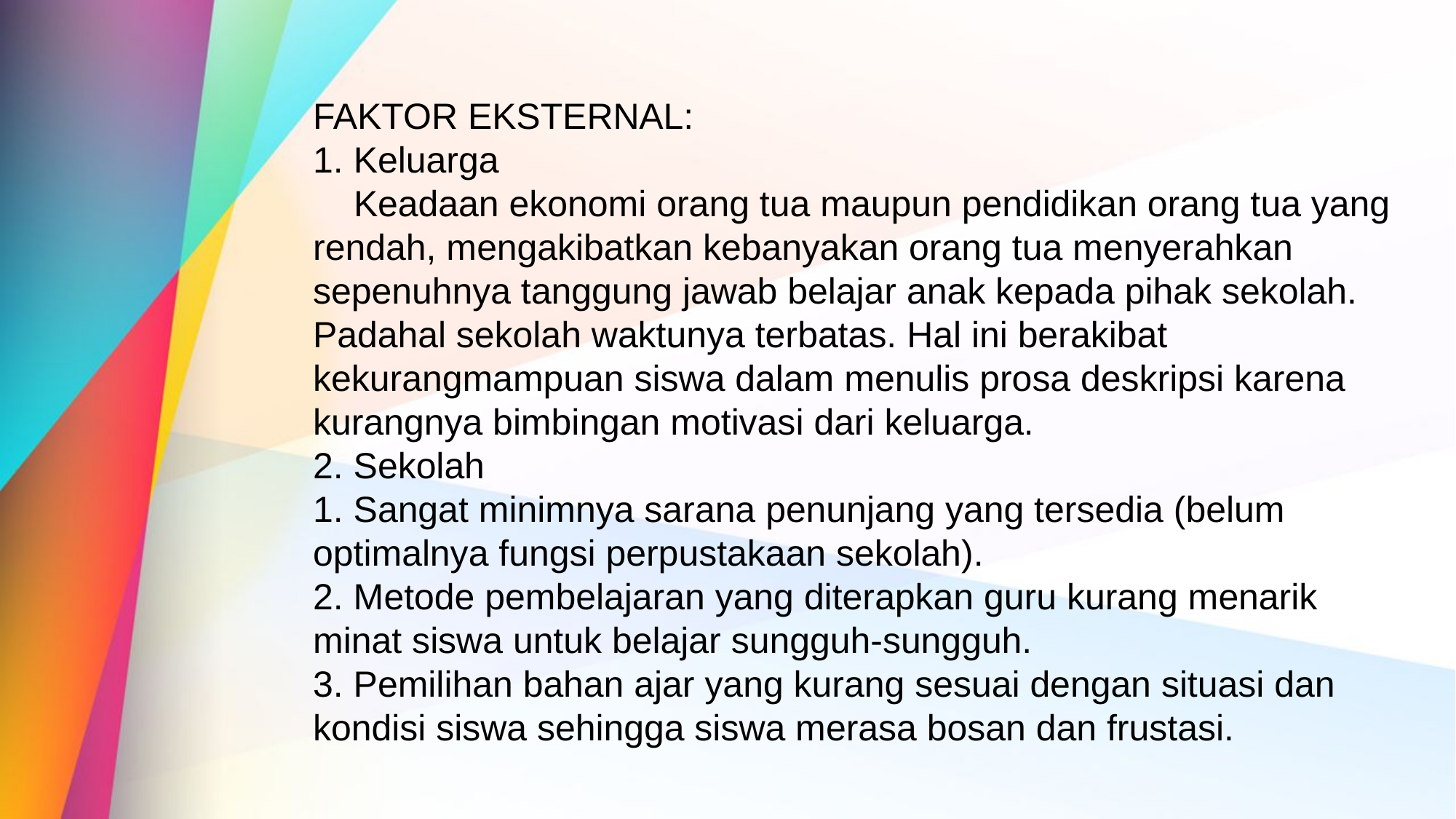

FAKTOR EKSTERNAL:
1. Keluarga
    Keadaan ekonomi orang tua maupun pendidikan orang tua yang rendah, mengakibatkan kebanyakan orang tua menyerahkan sepenuhnya tanggung jawab belajar anak kepada pihak sekolah. Padahal sekolah waktunya terbatas. Hal ini berakibat kekurangmampuan siswa dalam menulis prosa deskripsi karena kurangnya bimbingan motivasi dari keluarga.
2. Sekolah
1. Sangat minimnya sarana penunjang yang tersedia (belum optimalnya fungsi perpustakaan sekolah).
2. Metode pembelajaran yang diterapkan guru kurang menarik minat siswa untuk belajar sungguh-sungguh.
3. Pemilihan bahan ajar yang kurang sesuai dengan situasi dan kondisi siswa sehingga siswa merasa bosan dan frustasi.